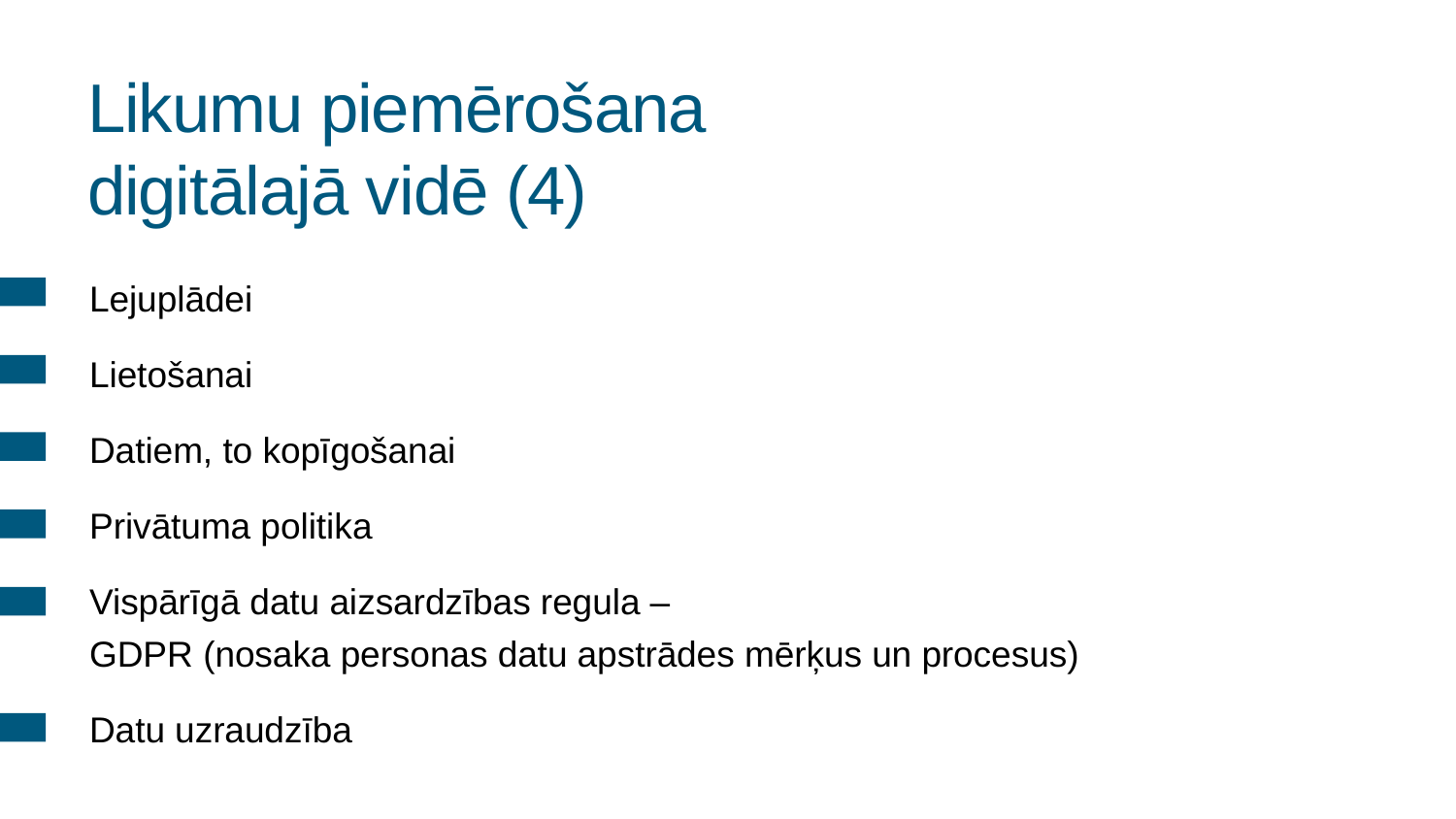

# Likumu piemērošana digitālajā vidē (4)
Lejuplādei
Lietošanai
Datiem, to kopīgošanai
Privātuma politika
Vispārīgā datu aizsardzības regula –
GDPR (nosaka personas datu apstrādes mērķus un procesus)
Datu uzraudzība